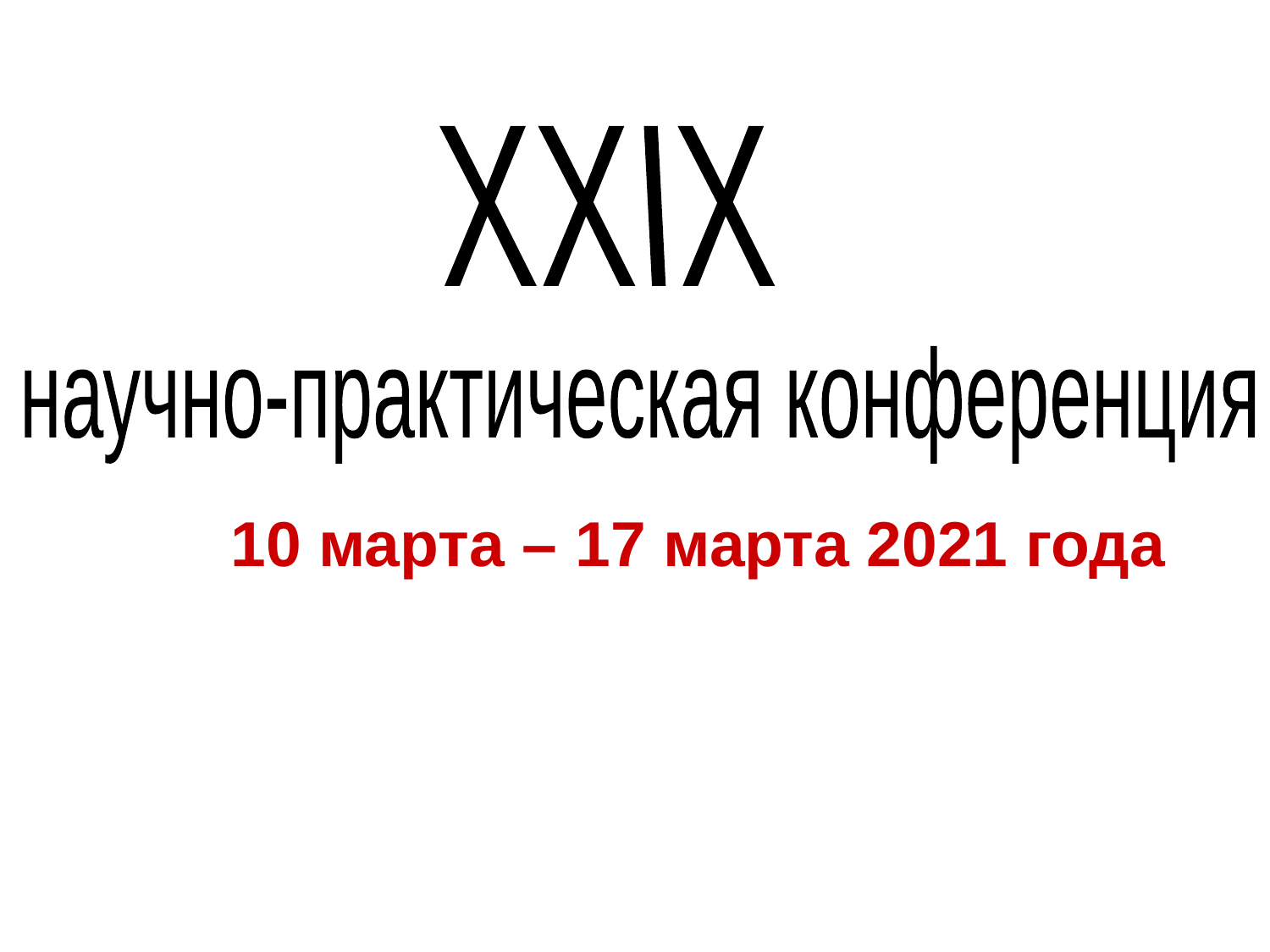

XXIX
научно-практическая конференция
10 марта – 17 марта 2021 года